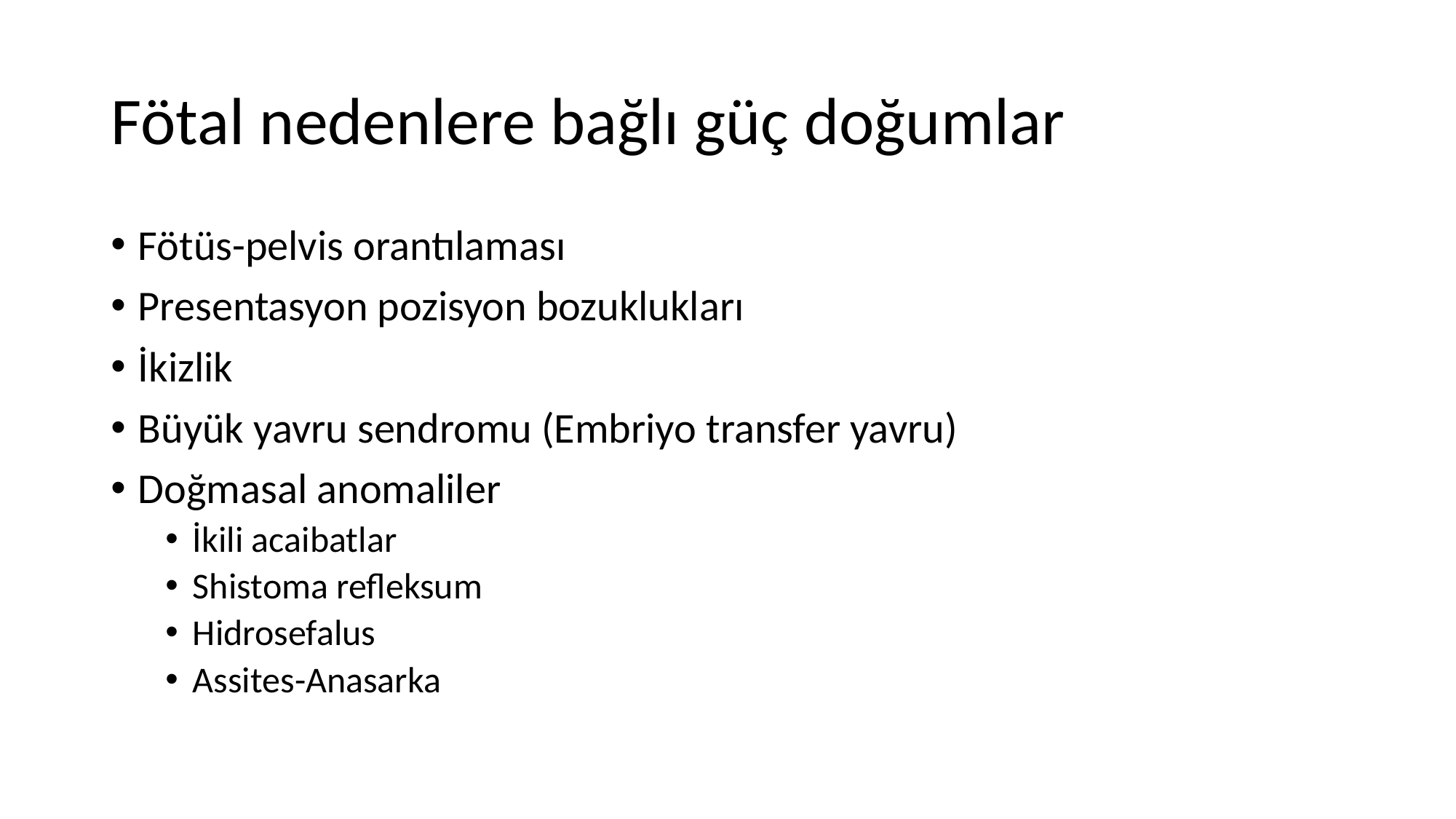

# Fötal nedenlere bağlı güç doğumlar
Fötüs-pelvis orantılaması
Presentasyon pozisyon bozuklukları
İkizlik
Büyük yavru sendromu (Embriyo transfer yavru)
Doğmasal anomaliler
İkili acaibatlar
Shistoma refleksum
Hidrosefalus
Assites-Anasarka